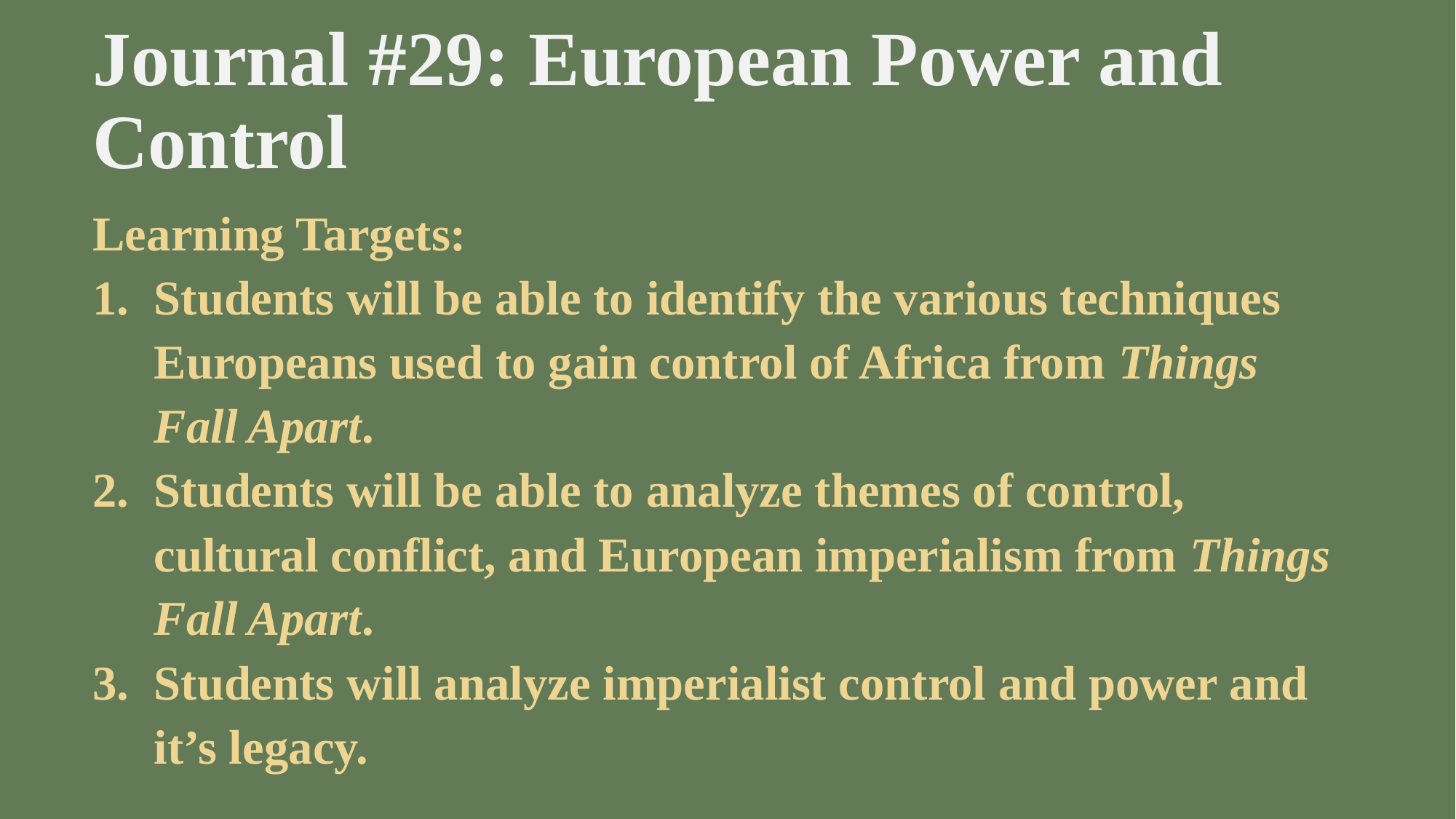

# Journal #29: European Power and Control
Learning Targets:
Students will be able to identify the various techniques Europeans used to gain control of Africa from Things Fall Apart.
Students will be able to analyze themes of control, cultural conflict, and European imperialism from Things Fall Apart.
Students will analyze imperialist control and power and it’s legacy.